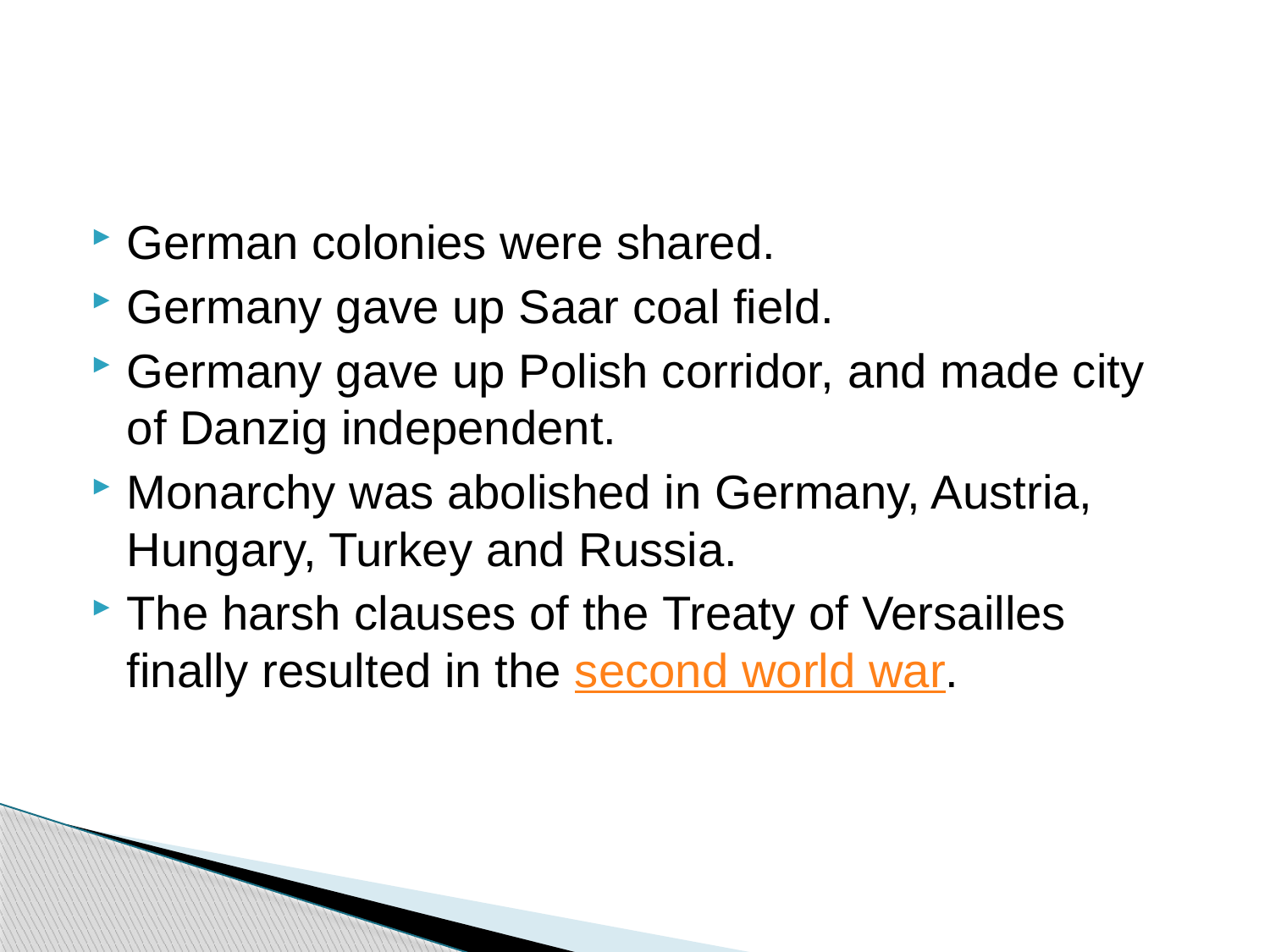

German colonies were shared.
Germany gave up Saar coal field.
Germany gave up Polish corridor, and made city of Danzig independent.
Monarchy was abolished in Germany, Austria, Hungary, Turkey and Russia.
The harsh clauses of the Treaty of Versailles finally resulted in the second world war.